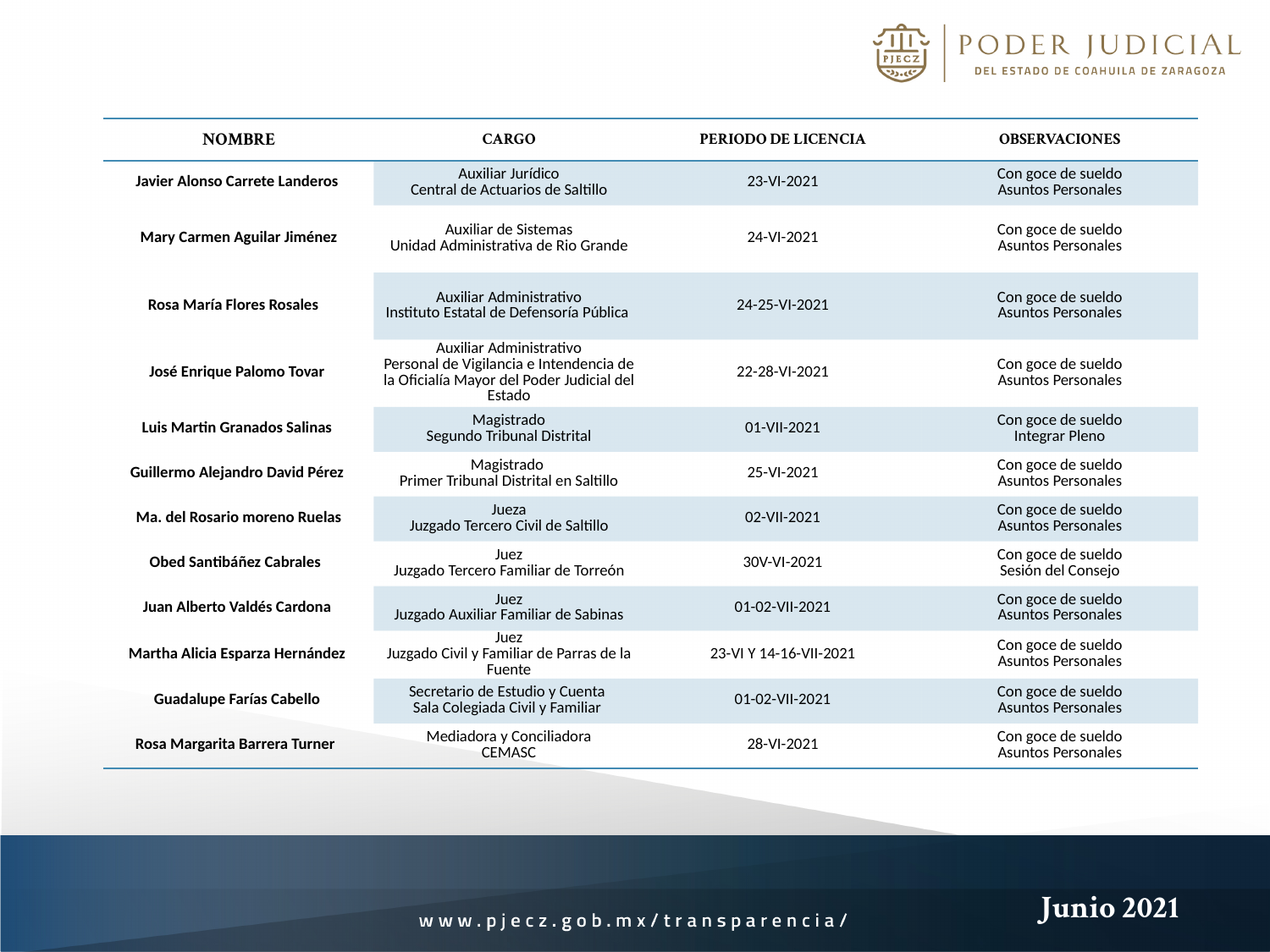

| NOMBRE | CARGO | PERIODO DE LICENCIA | OBSERVACIONES |
| --- | --- | --- | --- |
| Javier Alonso Carrete Landeros | Auxiliar Jurídico Central de Actuarios de Saltillo | 23-VI-2021 | Con goce de sueldo Asuntos Personales |
| Mary Carmen Aguilar Jiménez | Auxiliar de Sistemas Unidad Administrativa de Rio Grande | 24-VI-2021 | Con goce de sueldo Asuntos Personales |
| Rosa María Flores Rosales | Auxiliar Administrativo Instituto Estatal de Defensoría Pública | 24-25-VI-2021 | Con goce de sueldo Asuntos Personales |
| José Enrique Palomo Tovar | Auxiliar Administrativo Personal de Vigilancia e Intendencia de la Oficialía Mayor del Poder Judicial del Estado | 22-28-VI-2021 | Con goce de sueldo Asuntos Personales |
| Luis Martin Granados Salinas | Magistrado Segundo Tribunal Distrital | 01-VII-2021 | Con goce de sueldo Integrar Pleno |
| Guillermo Alejandro David Pérez | Magistrado Primer Tribunal Distrital en Saltillo | 25-VI-2021 | Con goce de sueldo Asuntos Personales |
| Ma. del Rosario moreno Ruelas | Jueza Juzgado Tercero Civil de Saltillo | 02-VII-2021 | Con goce de sueldo Asuntos Personales |
| Obed Santibáñez Cabrales | Juez Juzgado Tercero Familiar de Torreón | 30V-VI-2021 | Con goce de sueldo Sesión del Consejo |
| Juan Alberto Valdés Cardona | Juez Juzgado Auxiliar Familiar de Sabinas | 01-02-VII-2021 | Con goce de sueldo Asuntos Personales |
| Martha Alicia Esparza Hernández | Juez Juzgado Civil y Familiar de Parras de la Fuente | 23-VI Y 14-16-VII-2021 | Con goce de sueldo Asuntos Personales |
| Guadalupe Farías Cabello | Secretario de Estudio y Cuenta Sala Colegiada Civil y Familiar | 01-02-VII-2021 | Con goce de sueldo Asuntos Personales |
| Rosa Margarita Barrera Turner | Mediadora y Conciliadora CEMASC | 28-VI-2021 | Con goce de sueldo Asuntos Personales |
Junio 2021